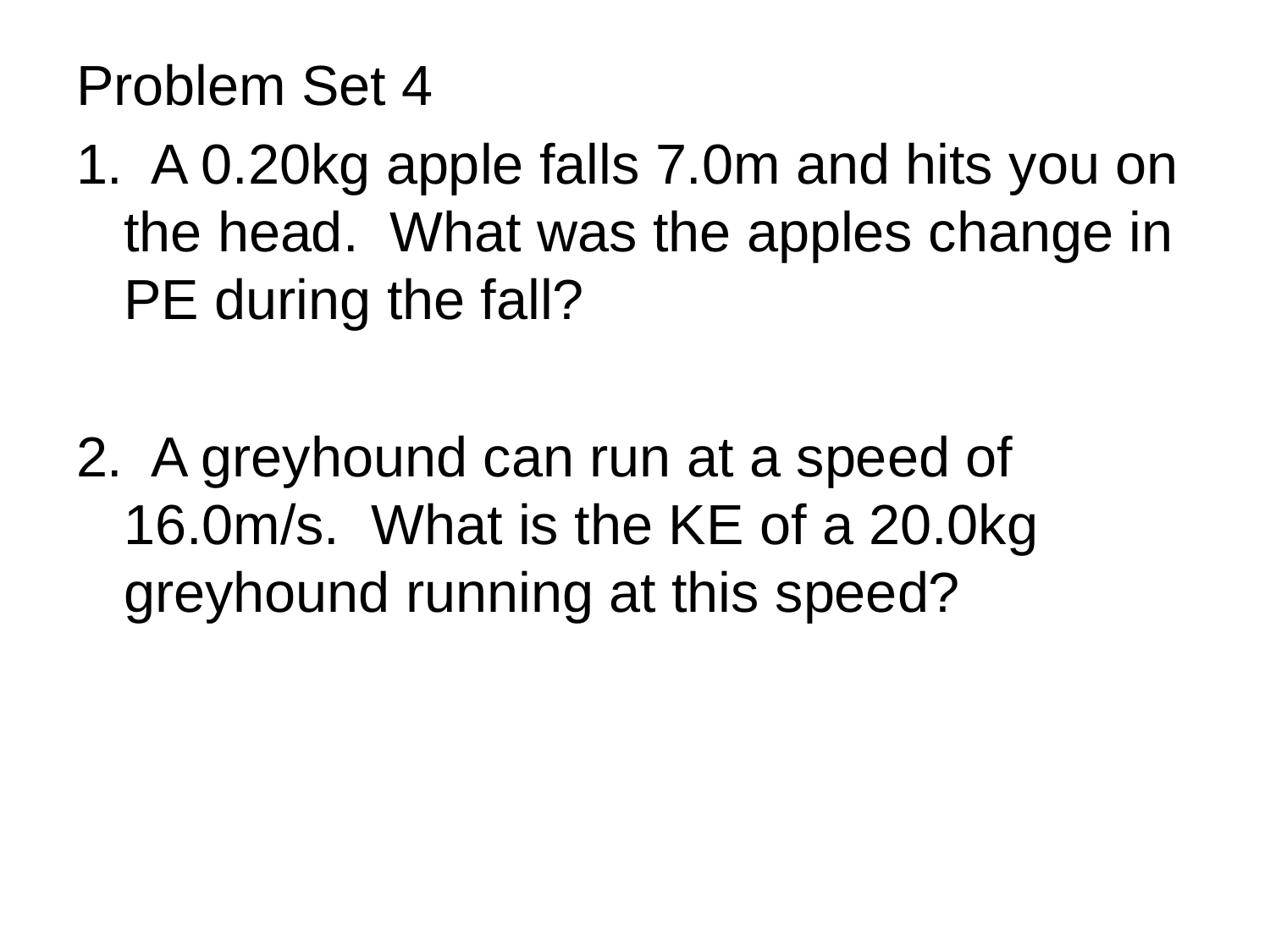

Problem Set 4
1.  A 0.20kg apple falls 7.0m and hits you on the head.  What was the apples change in PE during the fall?

2.  A greyhound can run at a speed of 16.0m/s.  What is the KE of a 20.0kg greyhound running at this speed?